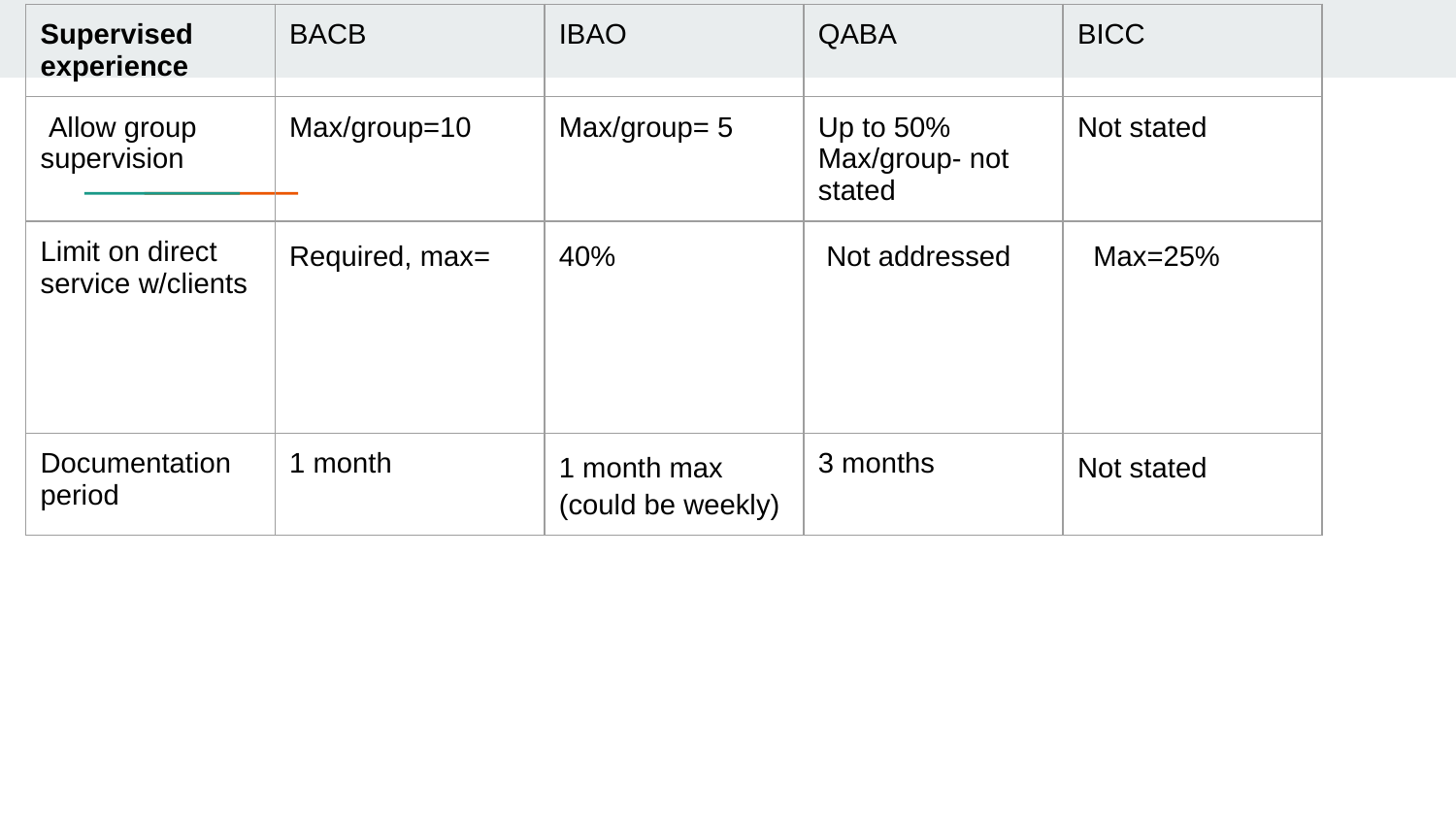

| Supervised experience | BACB | IBAO | QABA | BICC |
| --- | --- | --- | --- | --- |
| Allow group supervision | Max/group=10 | Max/group= 5 | Up to 50% Max/group- not stated | Not stated |
| Limit on direct service w/clients | Required, max= | 40% | Not addressed | Max=25% |
| Documentation period | 1 month | 1 month max (could be weekly) | 3 months | Not stated |